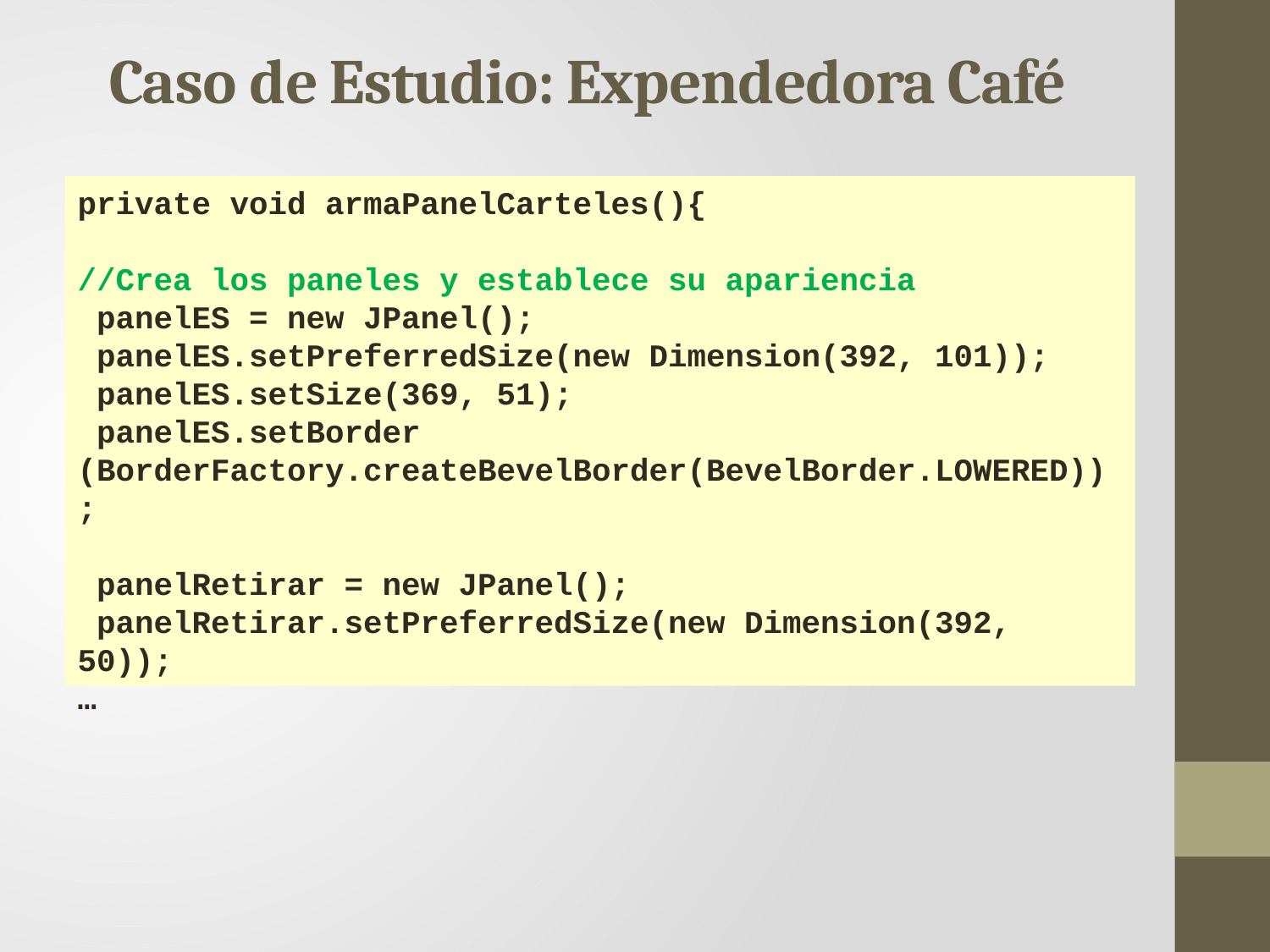

Caso de Estudio: Expendedora Café
private void armaPanelCarteles(){

//Crea los paneles y establece su apariencia
 panelES = new JPanel();
 panelES.setPreferredSize(new Dimension(392, 101));
 panelES.setSize(369, 51);
 panelES.setBorder (BorderFactory.createBevelBorder(BevelBorder.LOWERED));

 panelRetirar = new JPanel();
 panelRetirar.setPreferredSize(new Dimension(392, 50));
…